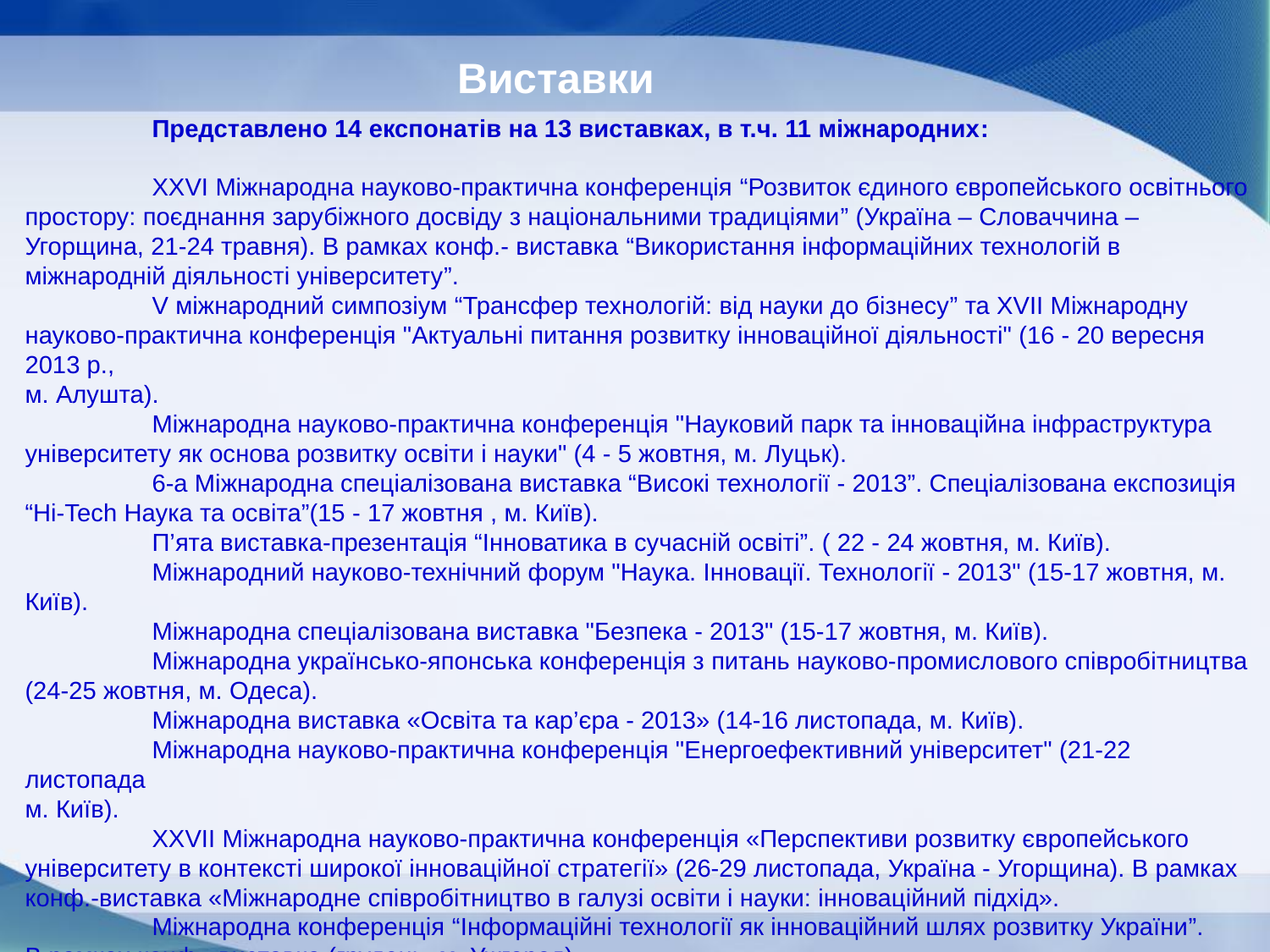

# Виставки
		Представлено 14 експонатів на 13 виставках, в т.ч. 11 міжнародних:

		XXVІ Міжнародна науково-практична конференція “Розвиток єдиного європейського освітнього простору: поєднання зарубіжного досвіду з національними традиціями” (Україна – Словаччина – Угорщина, 21-24 травня). В рамках конф.- виставка “Використання інформаційних технологій в міжнародній діяльності університету”.
		V міжнародний симпозіум “Трансфер технологій: від науки до бізнесу” та ХVII Міжнародну науково-практична конференція "Актуальні питання розвитку інноваційної діяльності" (16 - 20 вересня  2013 р.,
	м. Алушта).
		Міжнародна науково-практична конференція "Науковий парк та інноваційна інфраструктура університету як основа розвитку освіти і науки" (4 - 5 жовтня, м. Луцьк).
		6-а Міжнародна спеціалізована виставка “Високі технології - 2013”. Спеціалізована експозиція “Нi-Tech Наука та освіта”(15 - 17 жовтня , м. Київ).
		П’ята виставка-презентація “Інноватика в сучасній освіті”. ( 22 - 24 жовтня, м. Київ).
		Міжнародний науково-технічний форум "Наука. Інновації. Технології - 2013" (15-17 жовтня, м. Київ).
		Міжнародна спеціалізована виставка "Безпека - 2013" (15-17 жовтня, м. Київ).
		Міжнародна українсько-японська конференція з питань науково-промислового співробітництва
	(24-25 жовтня, м. Одеса).
		Міжнародна виставка «Освіта та кар’єра - 2013» (14-16 листопада, м. Київ).
		Міжнародна науково-практична конференція "Енергоефективний університет" (21-22 листопада
	м. Київ).
		XXVІI Міжнародна науково-практична конференція «Перспективи розвитку європейського університету в контексті широкої інноваційної стратегії» (26-29 листопада, Україна - Угорщина). В рамках конф.-виставка «Міжнародне співробітництво в галузі освіти і науки: інноваційний підхід».
		Міжнародна конференція “Інформаційні технології як інноваційний шлях розвитку України”.
	В рамках конф.- виставка (грудень, м. Ужгород).
		V науково-практична конференція “Електроніка та інформаційні технології” (29 серпня – 1 вересня , Чинадієво).  В рамках конф. – виставка «Практика використання інформаційних технологій в УжНУ.